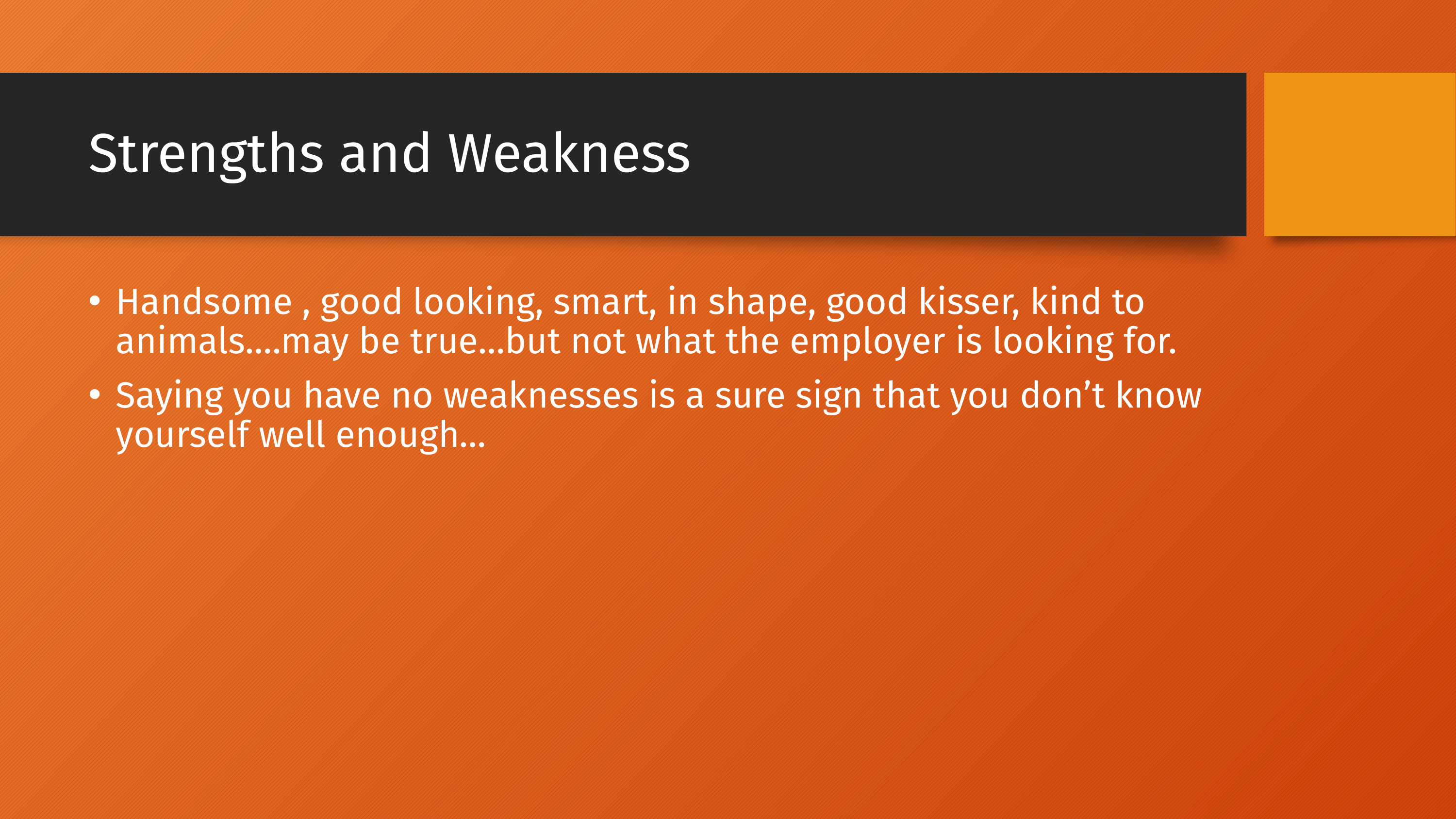

# Strengths and Weakness
Handsome , good looking, smart, in shape, good kisser, kind to animals….may be true…but not what the employer is looking for.
Saying you have no weaknesses is a sure sign that you don’t know yourself well enough…